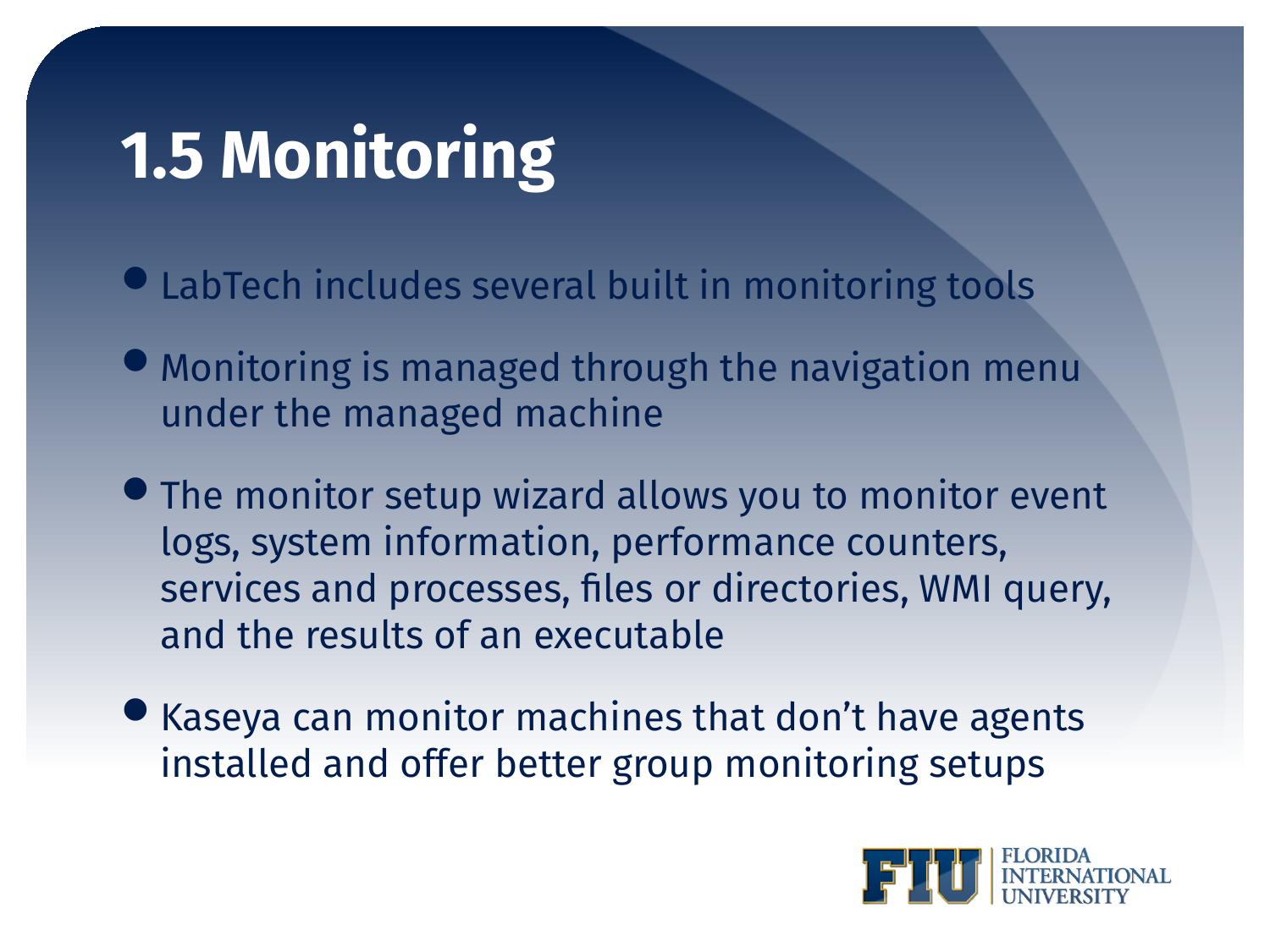

# 1.5 Monitoring
LabTech includes several built in monitoring tools
Monitoring is managed through the navigation menu under the managed machine
The monitor setup wizard allows you to monitor event logs, system information, performance counters, services and processes, files or directories, WMI query, and the results of an executable
Kaseya can monitor machines that don’t have agents installed and offer better group monitoring setups